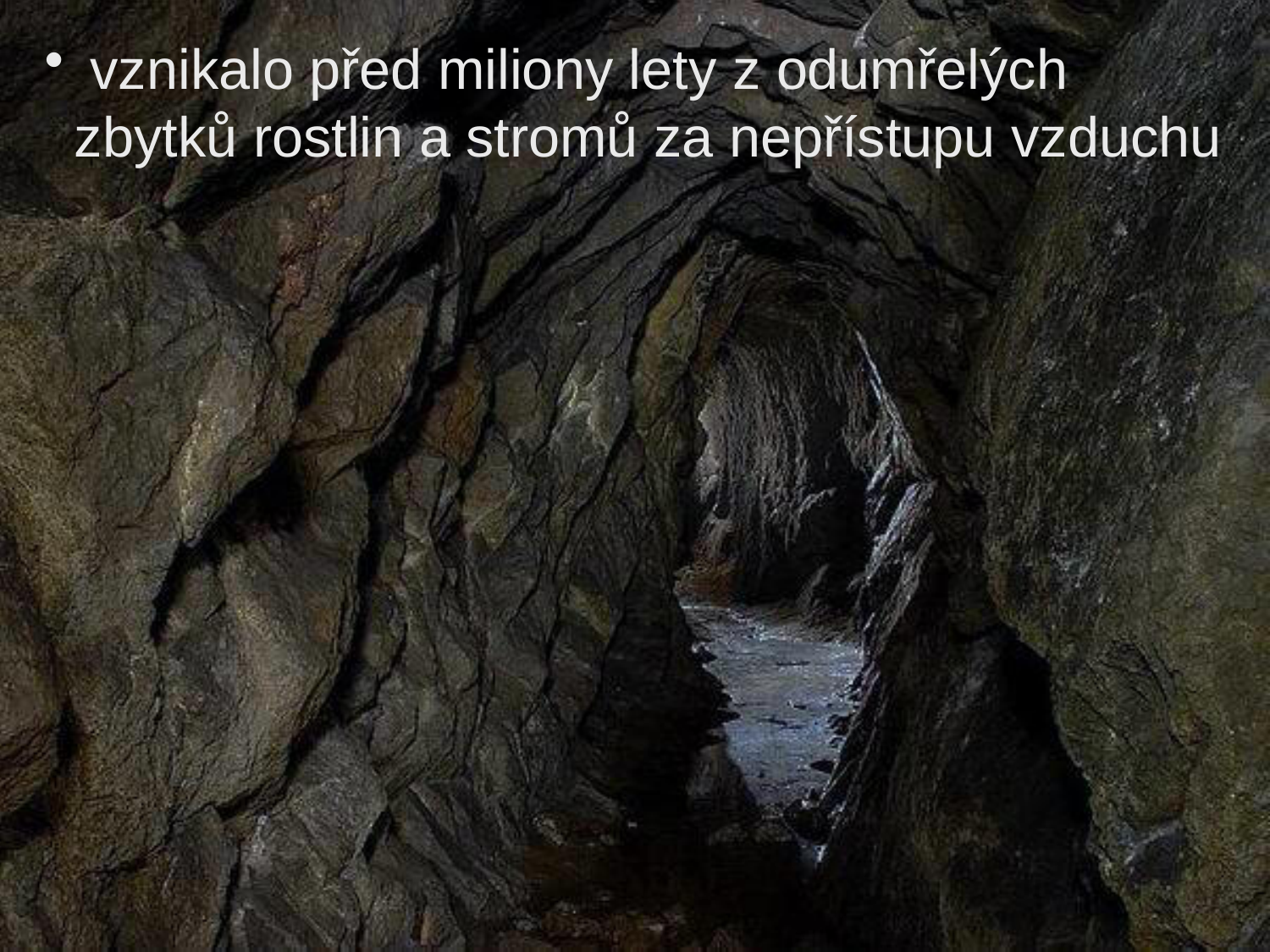

# vznikalo před miliony lety z odumřelých zbytků rostlin a stromů za nepřístupu vzduchu